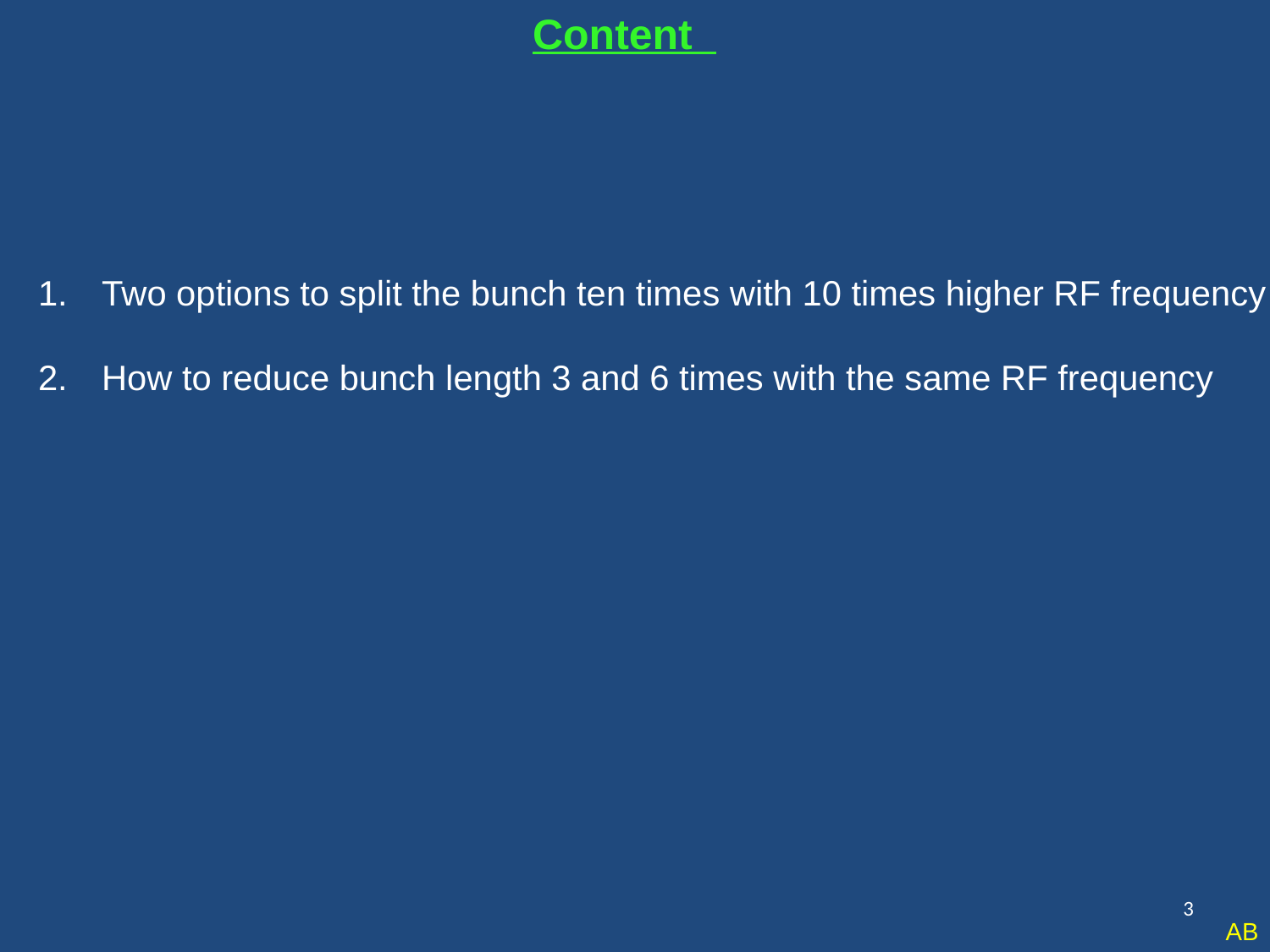

# Content

Two options to split the bunch ten times with 10 times higher RF frequency

How to reduce bunch length 3 and 6 times with the same RF frequency
3
AB